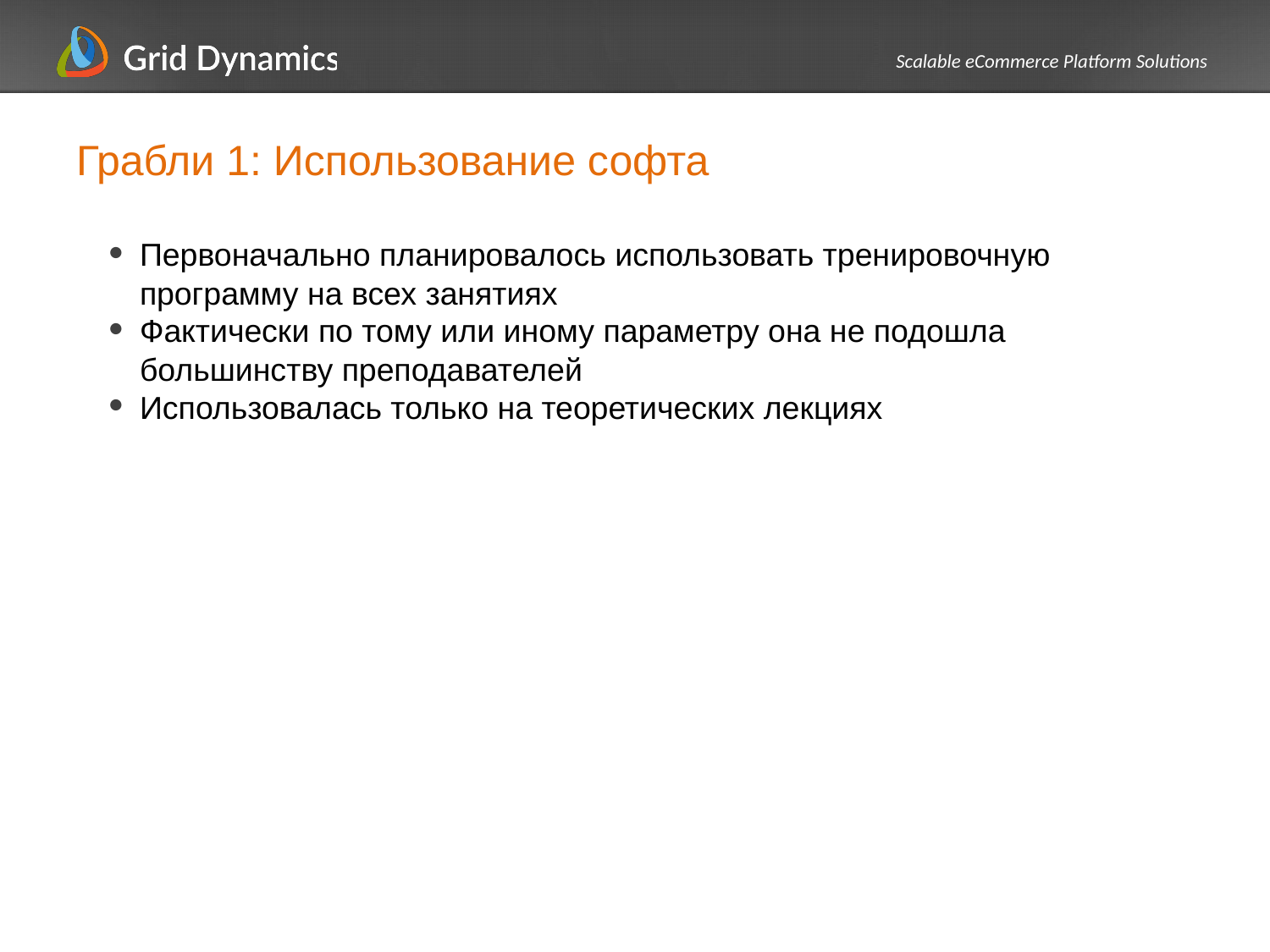

# Грабли 1: Использование софта
Первоначально планировалось использовать тренировочную программу на всех занятиях
Фактически по тому или иному параметру она не подошла большинству преподавателей
Использовалась только на теоретических лекциях